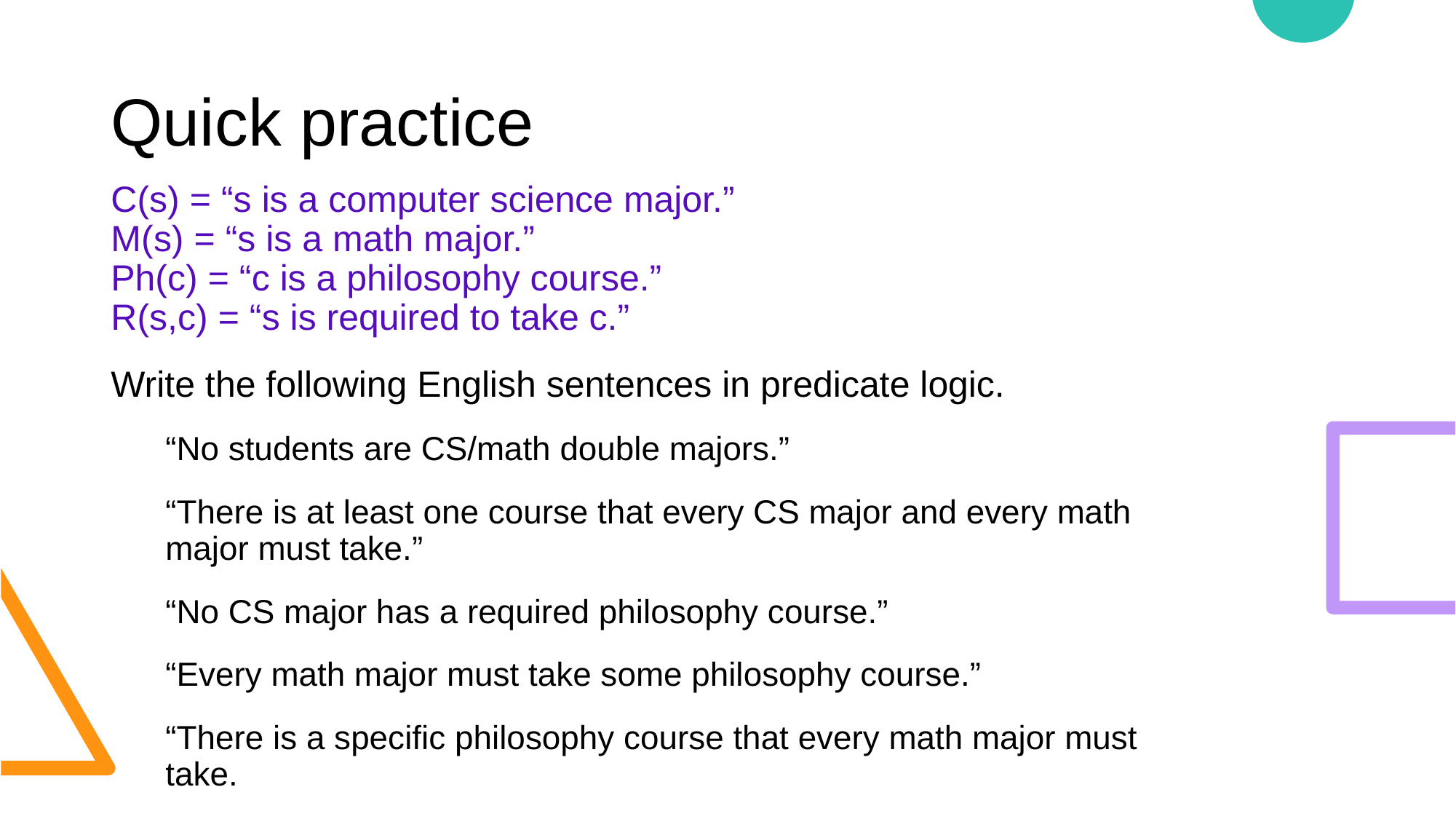

# Quick practice
C(s) = “s is a computer science major.”
M(s) = “s is a math major.”
Ph(c) = “c is a philosophy course.”
R(s,c) = “s is required to take c.”
Write the following English sentences in predicate logic.
“No students are CS/math double majors.”
“There is at least one course that every CS major and every math major must take.”
“No CS major has a required philosophy course.”
“Every math major must take some philosophy course.”
“There is a specific philosophy course that every math major must take.